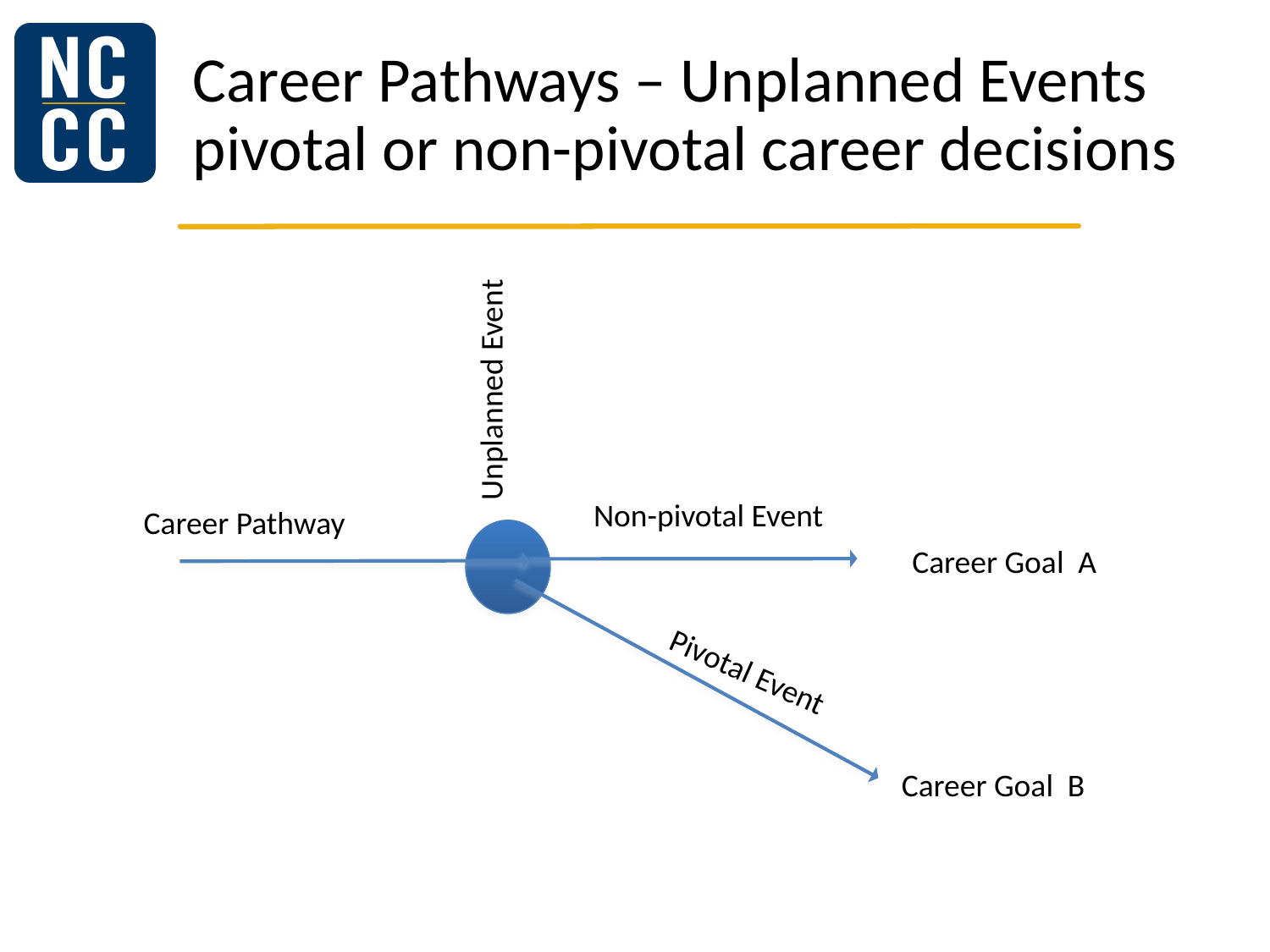

# Career Pathways – Unplanned Events pivotal or non-pivotal career decisions
Unplanned Event
Non-pivotal Event
Career Pathway

 Career Goal  A

Pivotal Event
 Career Goal  B